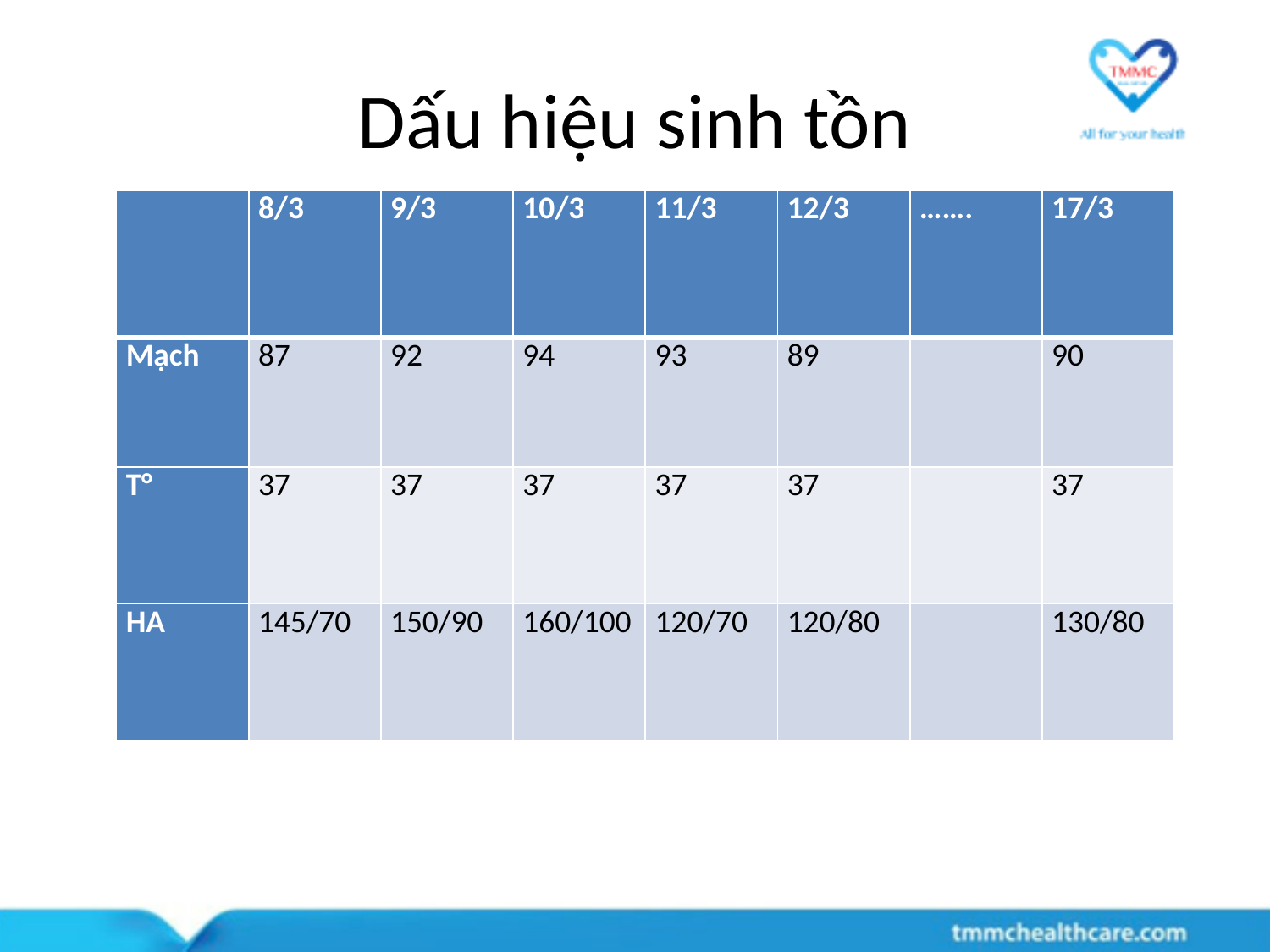

# Dấu hiệu sinh tồn
|  | 8/3 | 9/3 | 10/3 | 11/3 | 12/3 | ……. | 17/3 |
| --- | --- | --- | --- | --- | --- | --- | --- |
| Mạch | 87 | 92 | 94 | 93 | 89 |  | 90 |
| T° | 37 | 37 | 37 | 37 | 37 |  | 37 |
| HA | 145/70 | 150/90 | 160/100 | 120/70 | 120/80 |  | 130/80 |